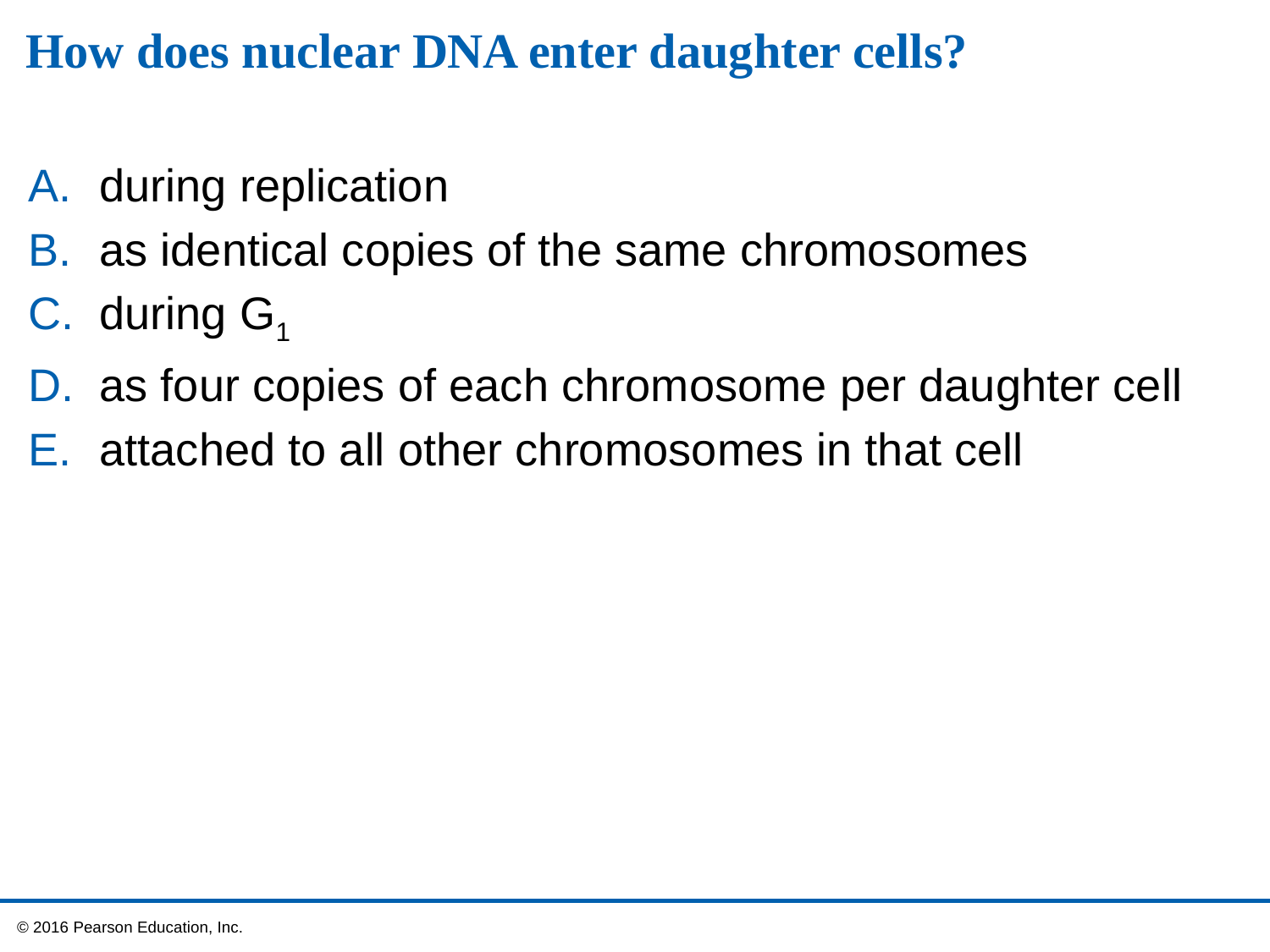

# How does nuclear DNA enter daughter cells?
during replication
as identical copies of the same chromosomes
during G1
as four copies of each chromosome per daughter cell
attached to all other chromosomes in that cell
 © 2016 Pearson Education, Inc.